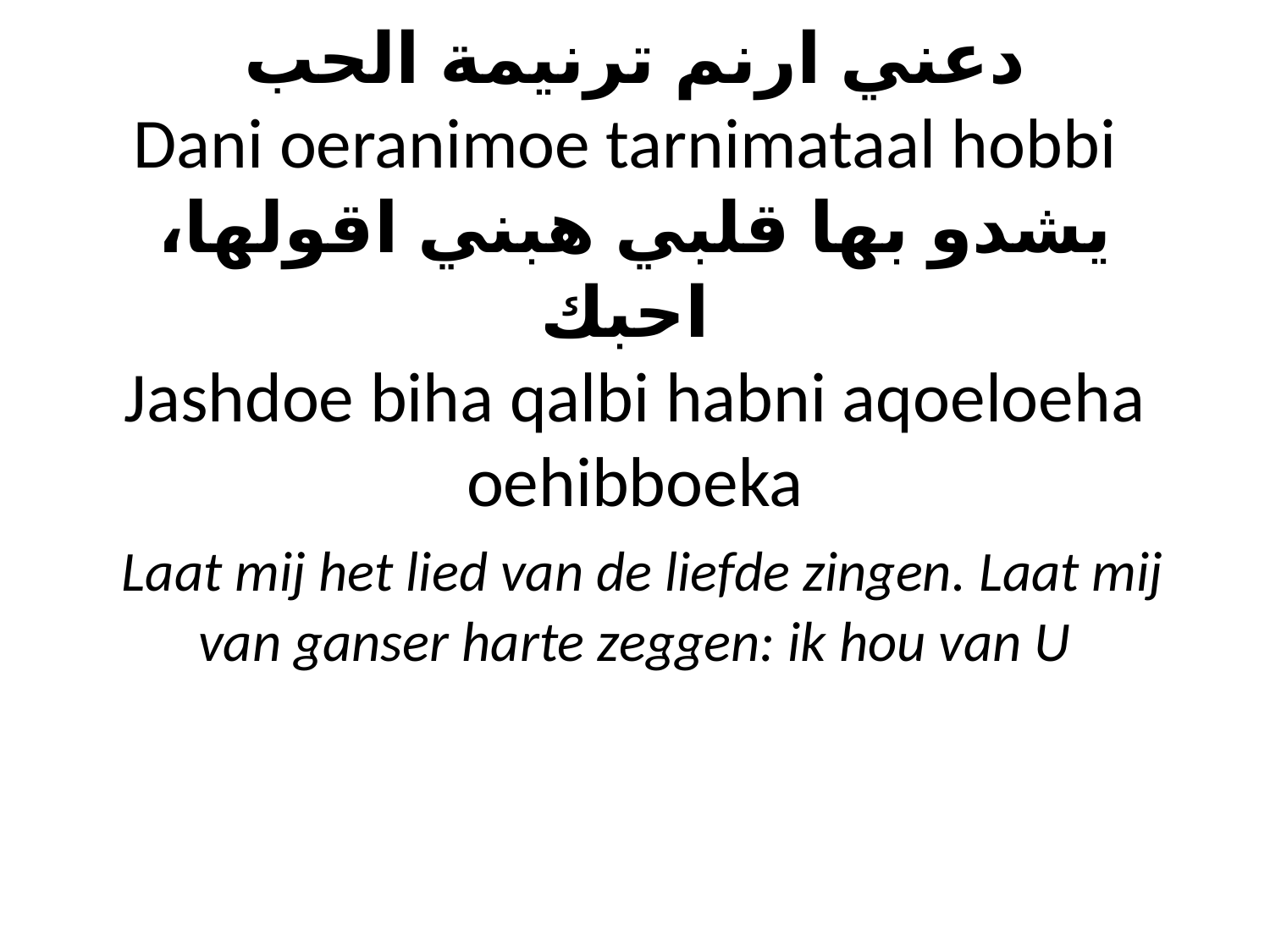

# دعني ارنم ترنيمة الحب Dani oeranimoe tarnimataal hobbi يشدو بها قلبي هبني اقولها، احبك Jashdoe biha qalbi habni aqoeloeha oehibboeka Laat mij het lied van de liefde zingen. Laat mij van ganser harte zeggen: ik hou van U